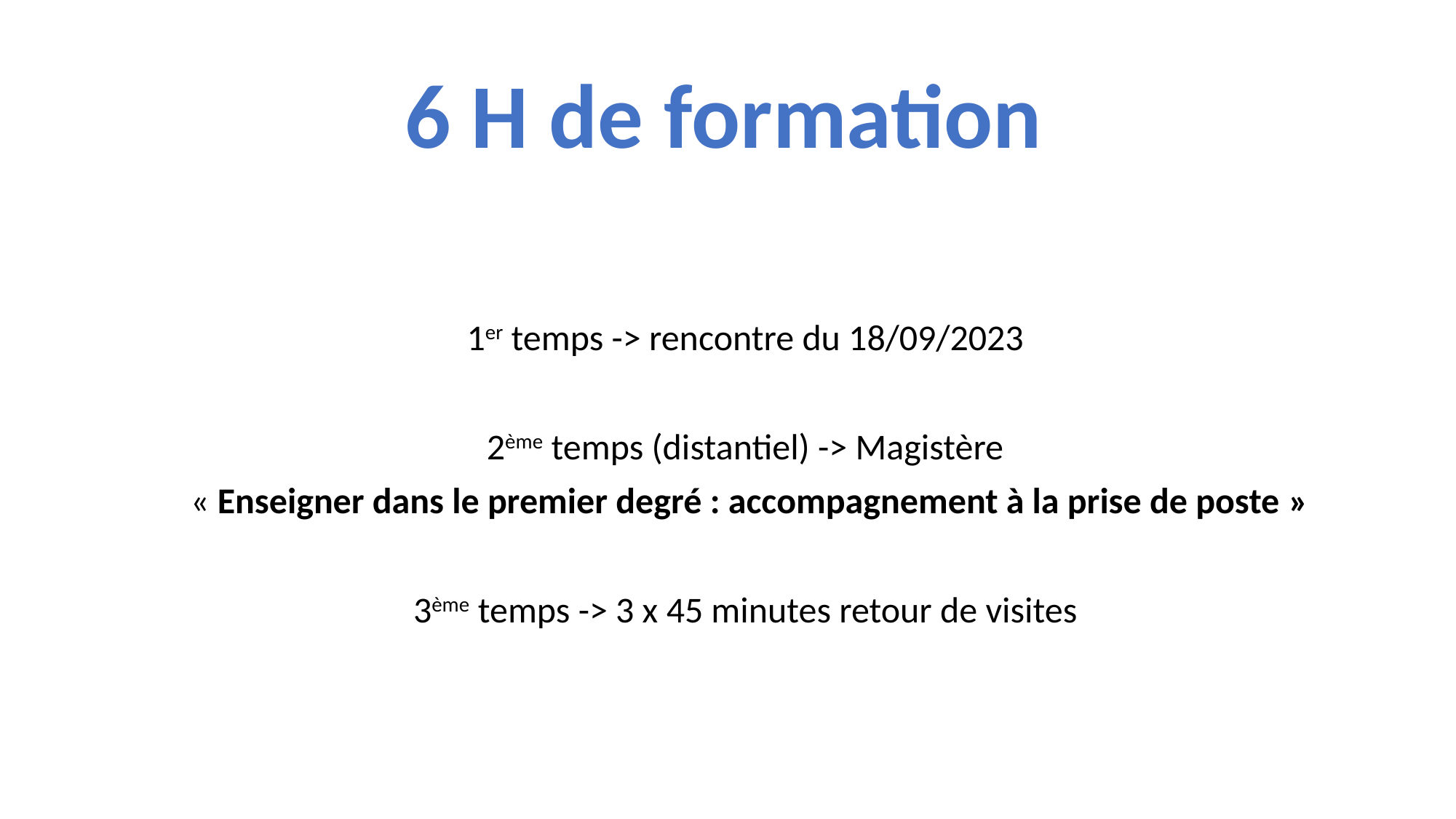

# 6 H de formation
1er temps -> rencontre du 18/09/2023

2ème temps (distantiel) -> Magistère
 « Enseigner dans le premier degré : accompagnement à la prise de poste »

3ème temps -> 3 x 45 minutes retour de visites